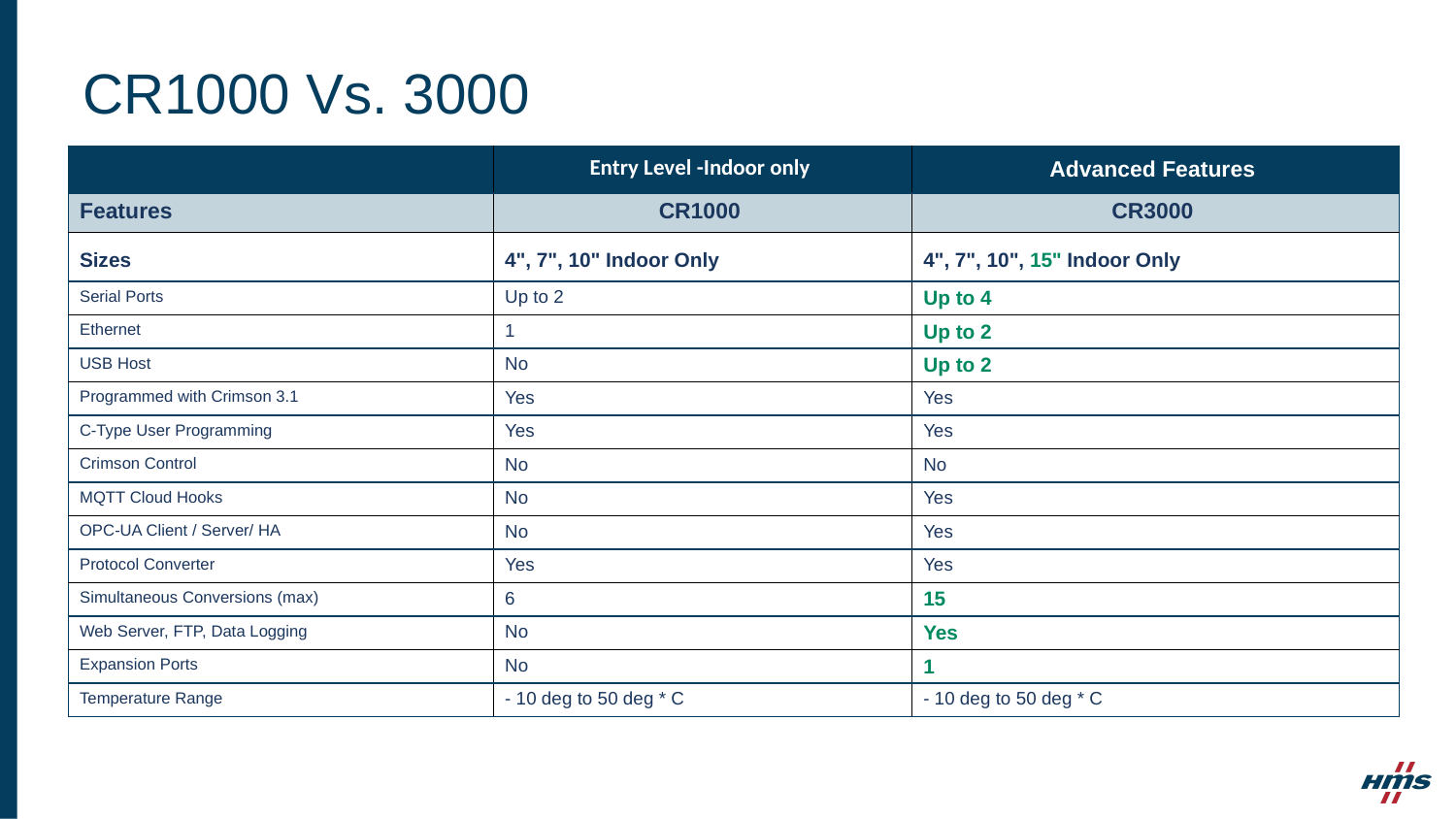

# CR1000 Vs. 3000
|  | Entry Level -Indoor only | Advanced Features |
| --- | --- | --- |
| Features | CR1000 | CR3000 |
| Sizes | 4", 7", 10" Indoor Only | 4", 7", 10", 15" Indoor Only |
| Serial Ports | Up to 2 | Up to 4 |
| Ethernet | 1 | Up to 2 |
| USB Host | No | Up to 2 |
| Programmed with Crimson 3.1 | Yes | Yes |
| C-Type User Programming | Yes | Yes |
| Crimson Control | No | No |
| MQTT Cloud Hooks | No | Yes |
| OPC-UA Client / Server/ HA | No | Yes |
| Protocol Converter | Yes | Yes |
| Simultaneous Conversions (max) | 6 | 15 |
| Web Server, FTP, Data Logging | No | Yes |
| Expansion Ports | No | 1 |
| Temperature Range | - 10 deg to 50 deg \* C | - 10 deg to 50 deg \* C |